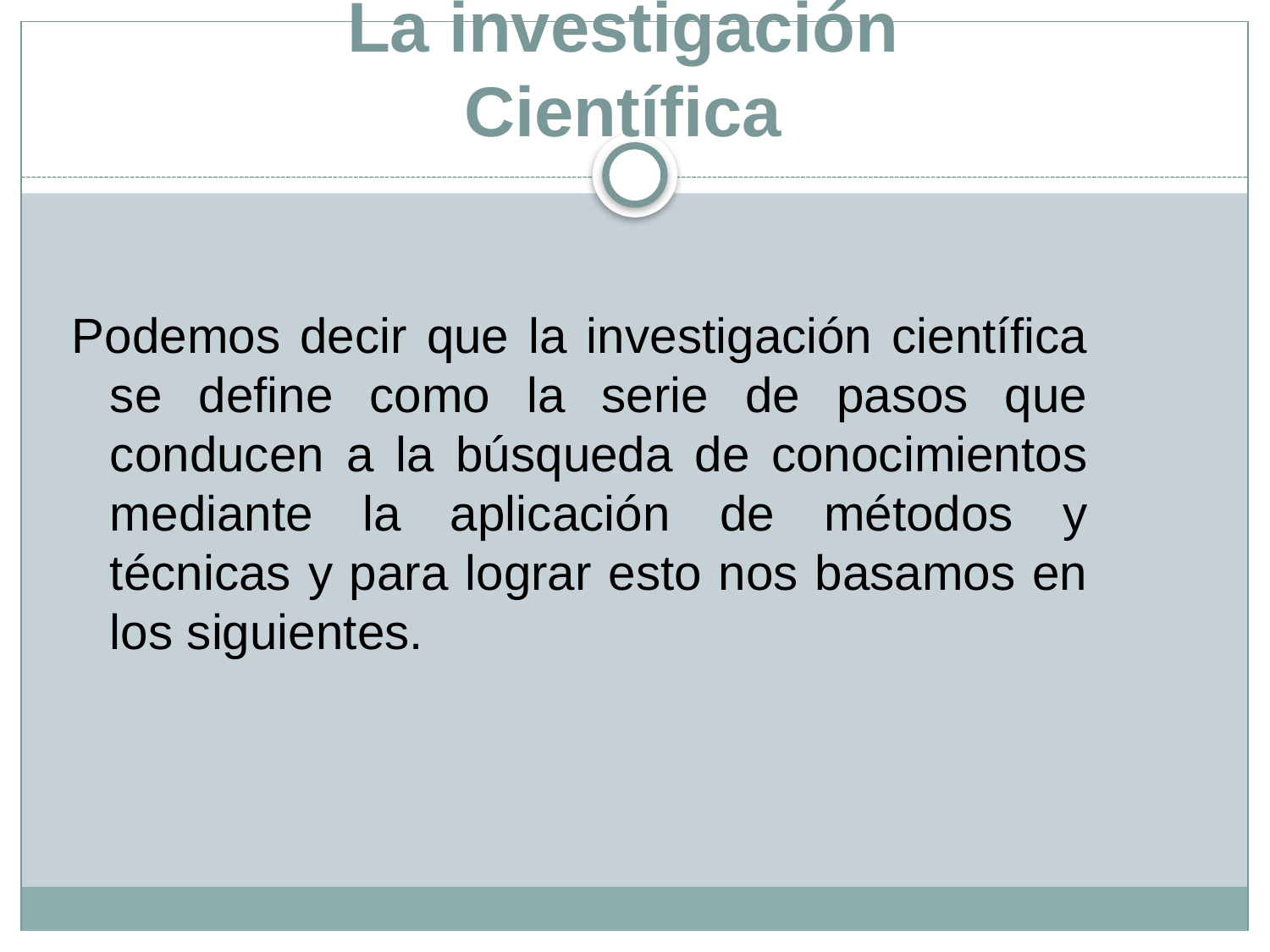

# La investigación Científica
Podemos decir que la investigación científica se define como la serie de pasos que conducen a la búsqueda de conocimientos mediante la aplicación de métodos y técnicas y para lograr esto nos basamos en los siguientes.